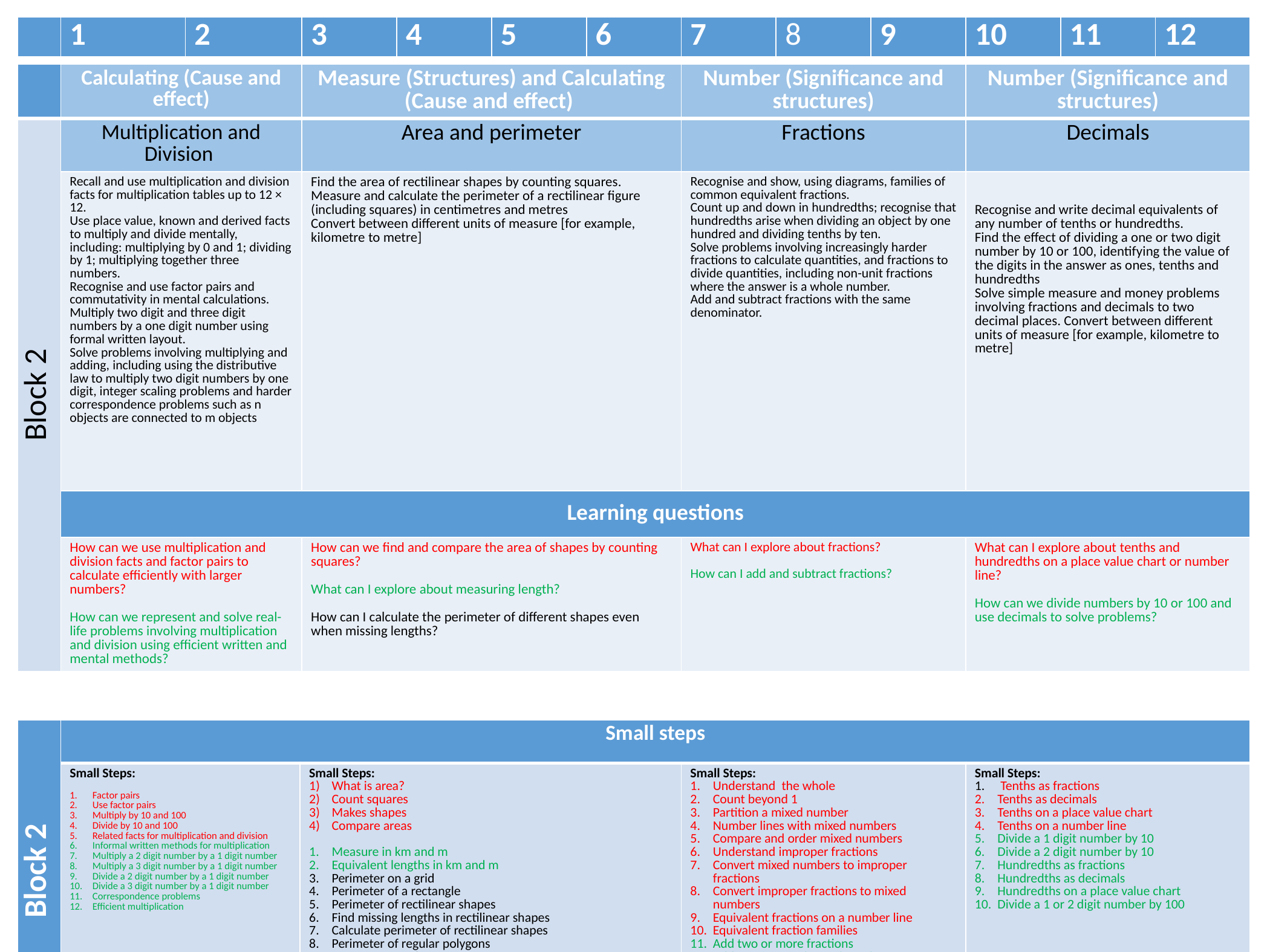

|  | 1 | 2 | 3 | 4 | 5 | 6 | 7 | 8 | 9 | 10 | 11 | 12 |
| --- | --- | --- | --- | --- | --- | --- | --- | --- | --- | --- | --- | --- |
|  | Calculating (Cause and effect) | Measure (Structures) and Calculating (Cause and effect) | Number (Significance and structures) | Number (Significance and structures) |
| --- | --- | --- | --- | --- |
| Block 2 | Multiplication and Division | Area and perimeter | Fractions | Decimals |
|  | Recall and use multiplication and division facts for multiplication tables up to 12 × 12. Use place value, known and derived facts to multiply and divide mentally, including: multiplying by 0 and 1; dividing by 1; multiplying together three numbers. Recognise and use factor pairs and commutativity in mental calculations. Multiply two digit and three digit numbers by a one digit number using formal written layout. Solve problems involving multiplying and adding, including using the distributive law to multiply two digit numbers by one digit, integer scaling problems and harder correspondence problems such as n objects are connected to m objects | Find the area of rectilinear shapes by counting squares. Measure and calculate the perimeter of a rectilinear figure (including squares) in centimetres and metres Convert between different units of measure [for example, kilometre to metre] | Recognise and show, using diagrams, families of common equivalent fractions. Count up and down in hundredths; recognise that hundredths arise when dividing an object by one hundred and dividing tenths by ten. Solve problems involving increasingly harder fractions to calculate quantities, and fractions to divide quantities, including non-unit fractions where the answer is a whole number. Add and subtract fractions with the same denominator. | Recognise and write decimal equivalents of any number of tenths or hundredths. Find the effect of dividing a one or two digit number by 10 or 100, identifying the value of the digits in the answer as ones, tenths and hundredths Solve simple measure and money problems involving fractions and decimals to two decimal places. Convert between different units of measure [for example, kilometre to metre] |
|  | Learning questions |  |  |  |
|  | How can we use multiplication and division facts and factor pairs to calculate efficiently with larger numbers? How can we represent and solve real-life problems involving multiplication and division using efficient written and mental methods? | How can we find and compare the area of shapes by counting squares? What can I explore about measuring length? How can I calculate the perimeter of different shapes even when missing lengths? | What can I explore about fractions? How can I add and subtract fractions? | What can I explore about tenths and hundredths on a place value chart or number line? How can we divide numbers by 10 or 100 and use decimals to solve problems? |
| Block 2 | Small steps |  |  |  |
| --- | --- | --- | --- | --- |
|  | Small Steps: Factor pairs Use factor pairs Multiply by 10 and 100 Divide by 10 and 100 Related facts for multiplication and division Informal written methods for multiplication Multiply a 2 digit number by a 1 digit number Multiply a 3 digit number by a 1 digit number Divide a 2 digit number by a 1 digit number Divide a 3 digit number by a 1 digit number Correspondence problems Efficient multiplication | Small Steps: What is area? Count squares Makes shapes Compare areas Measure in km and m Equivalent lengths in km and m Perimeter on a grid Perimeter of a rectangle Perimeter of rectilinear shapes Find missing lengths in rectilinear shapes Calculate perimeter of rectilinear shapes Perimeter of regular polygons Perimeter of polygons | Small Steps: Understand the whole Count beyond 1 Partition a mixed number Number lines with mixed numbers Compare and order mixed numbers Understand improper fractions Convert mixed numbers to improper fractions Convert improper fractions to mixed numbers Equivalent fractions on a number line Equivalent fraction families Add two or more fractions Add fractions and mixed numbers Subtract two fractions Subtract from whole amounts Subtract from mixed numbers | Small Steps: Tenths as fractions Tenths as decimals Tenths on a place value chart Tenths on a number line Divide a 1 digit number by 10 Divide a 2 digit number by 10 Hundredths as fractions Hundredths as decimals Hundredths on a place value chart Divide a 1 or 2 digit number by 100 |